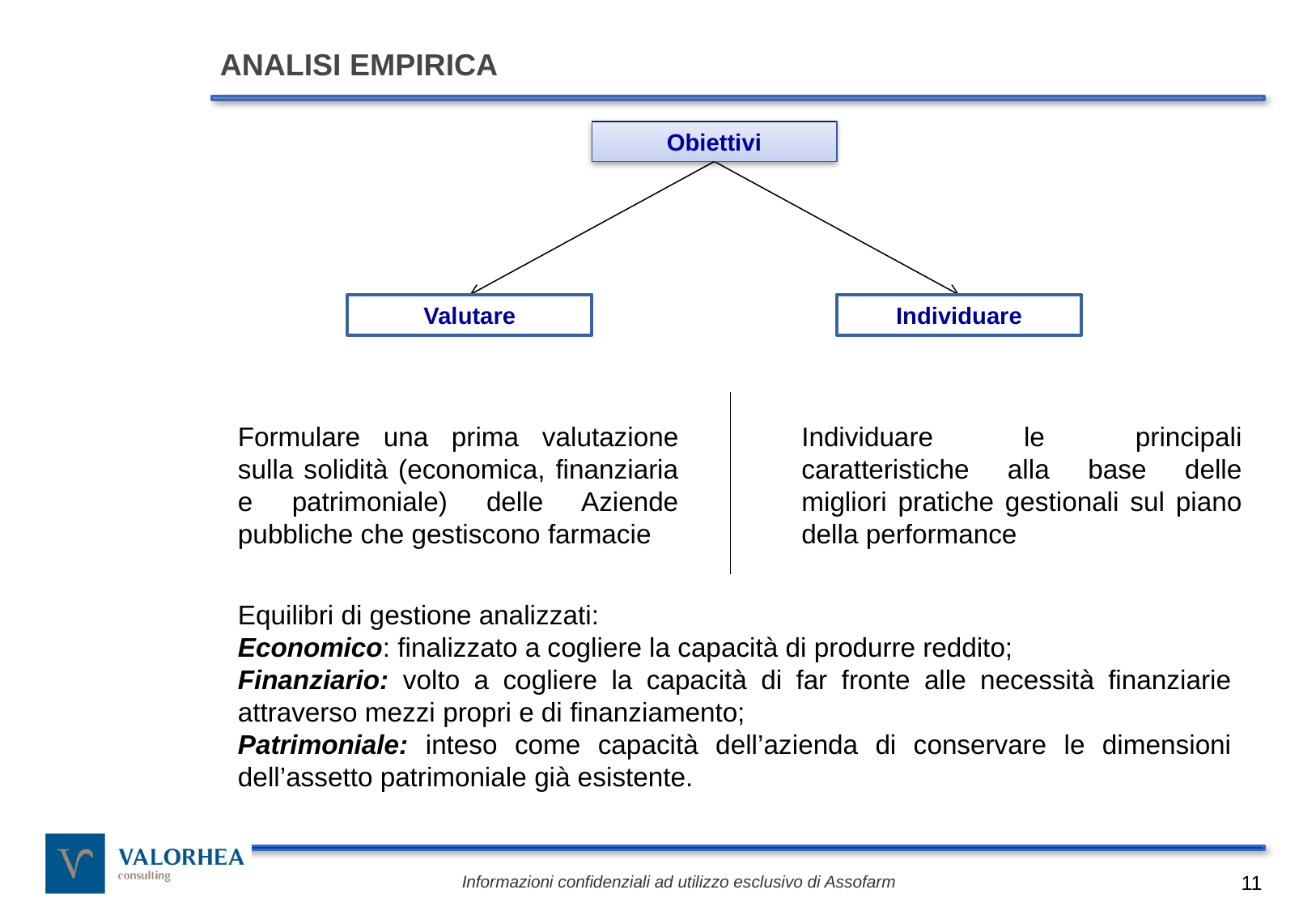

ANALISI EMPIRICA
Obiettivi
Valutare
Individuare
Formulare una prima valutazione sulla solidità (economica, finanziaria e patrimoniale) delle Aziende pubbliche che gestiscono farmacie
Individuare le principali caratteristiche alla base delle migliori pratiche gestionali sul piano della performance
Equilibri di gestione analizzati:
Economico: finalizzato a cogliere la capacità di produrre reddito;
Finanziario: volto a cogliere la capacità di far fronte alle necessità finanziarie attraverso mezzi propri e di finanziamento;
Patrimoniale: inteso come capacità dell’azienda di conservare le dimensioni dell’assetto patrimoniale già esistente.